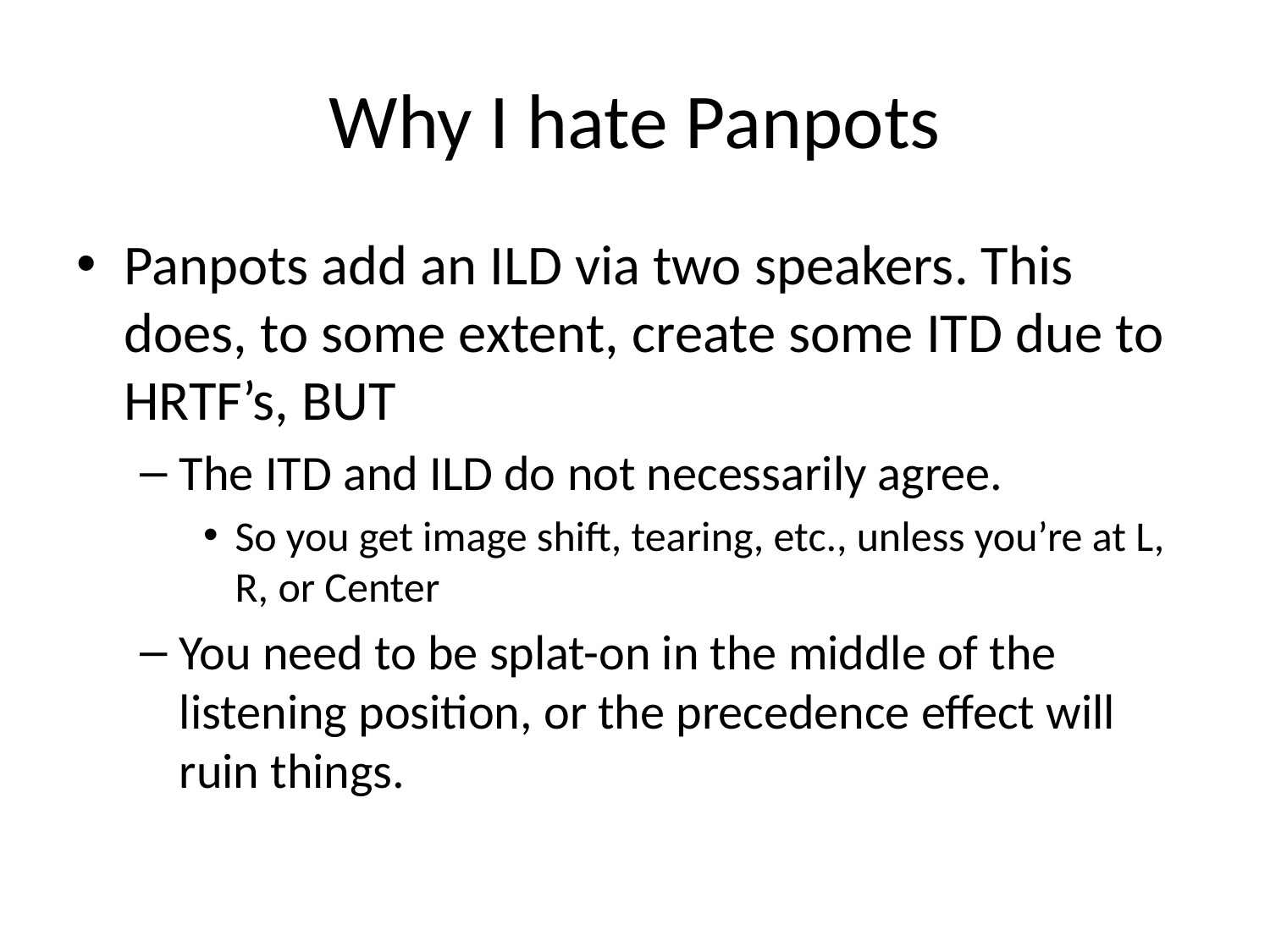

# Why I hate Panpots
Panpots add an ILD via two speakers. This does, to some extent, create some ITD due to HRTF’s, BUT
The ITD and ILD do not necessarily agree.
So you get image shift, tearing, etc., unless you’re at L, R, or Center
You need to be splat-on in the middle of the listening position, or the precedence effect will ruin things.